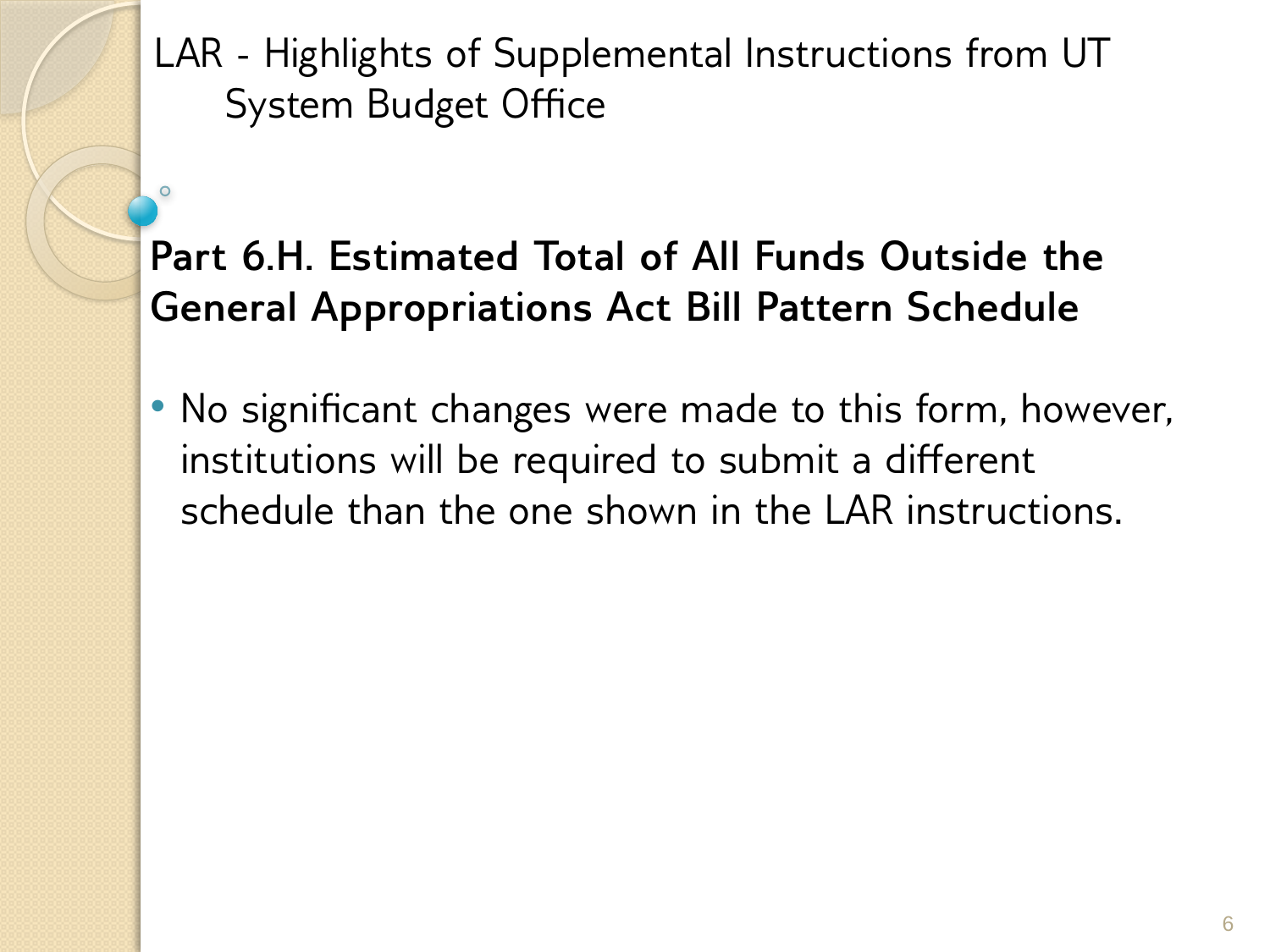

# LAR - Highlights of Supplemental Instructions from UT System Budget Office
Part 6.H. Estimated Total of All Funds Outside the General Appropriations Act Bill Pattern Schedule

No significant changes were made to this form, however, institutions will be required to submit a different schedule than the one shown in the LAR instructions.

6